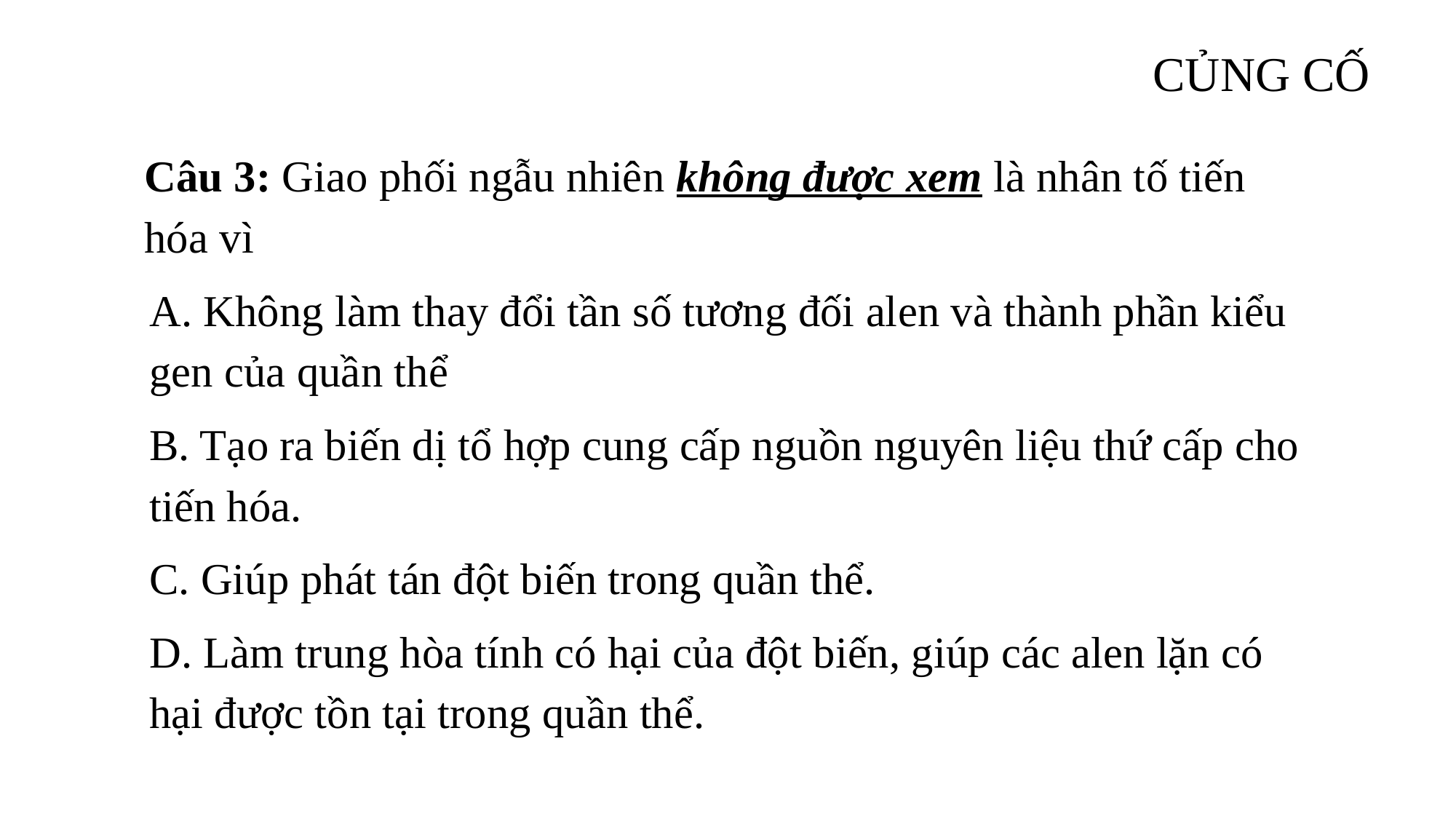

CỦNG CỐ
Câu 3: Giao phối ngẫu nhiên không được xem là nhân tố tiến hóa vì
A. Không làm thay đổi tần số tương đối alen và thành phần kiểu gen của quần thể
B. Tạo ra biến dị tổ hợp cung cấp nguồn nguyên liệu thứ cấp cho tiến hóa.
C. Giúp phát tán đột biến trong quần thể.
D. Làm trung hòa tính có hại của đột biến, giúp các alen lặn có hại được tồn tại trong quần thể.